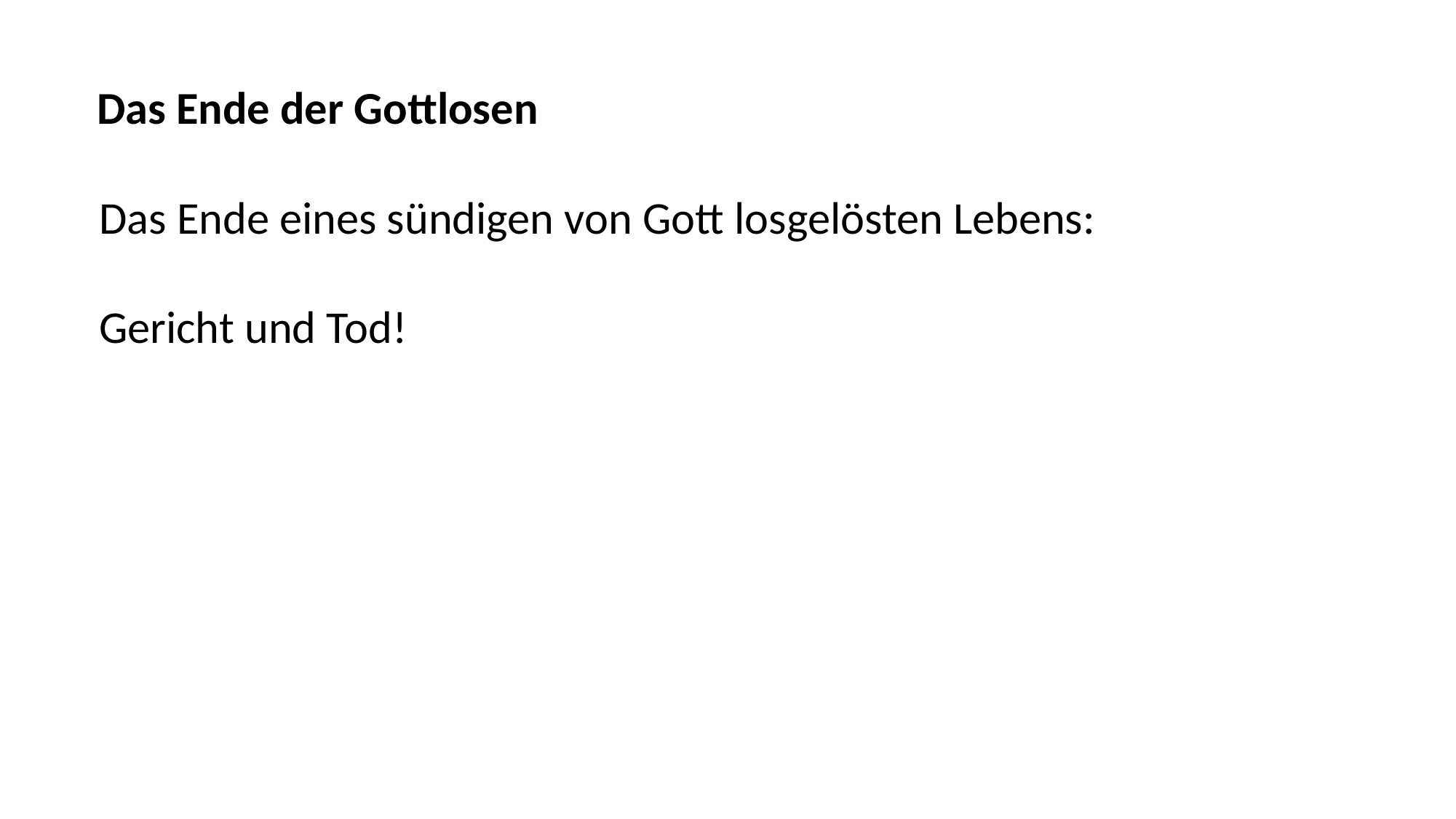

Das Ende der Gottlosen
Das Ende eines sündigen von Gott losgelösten Lebens:

Gericht und Tod!